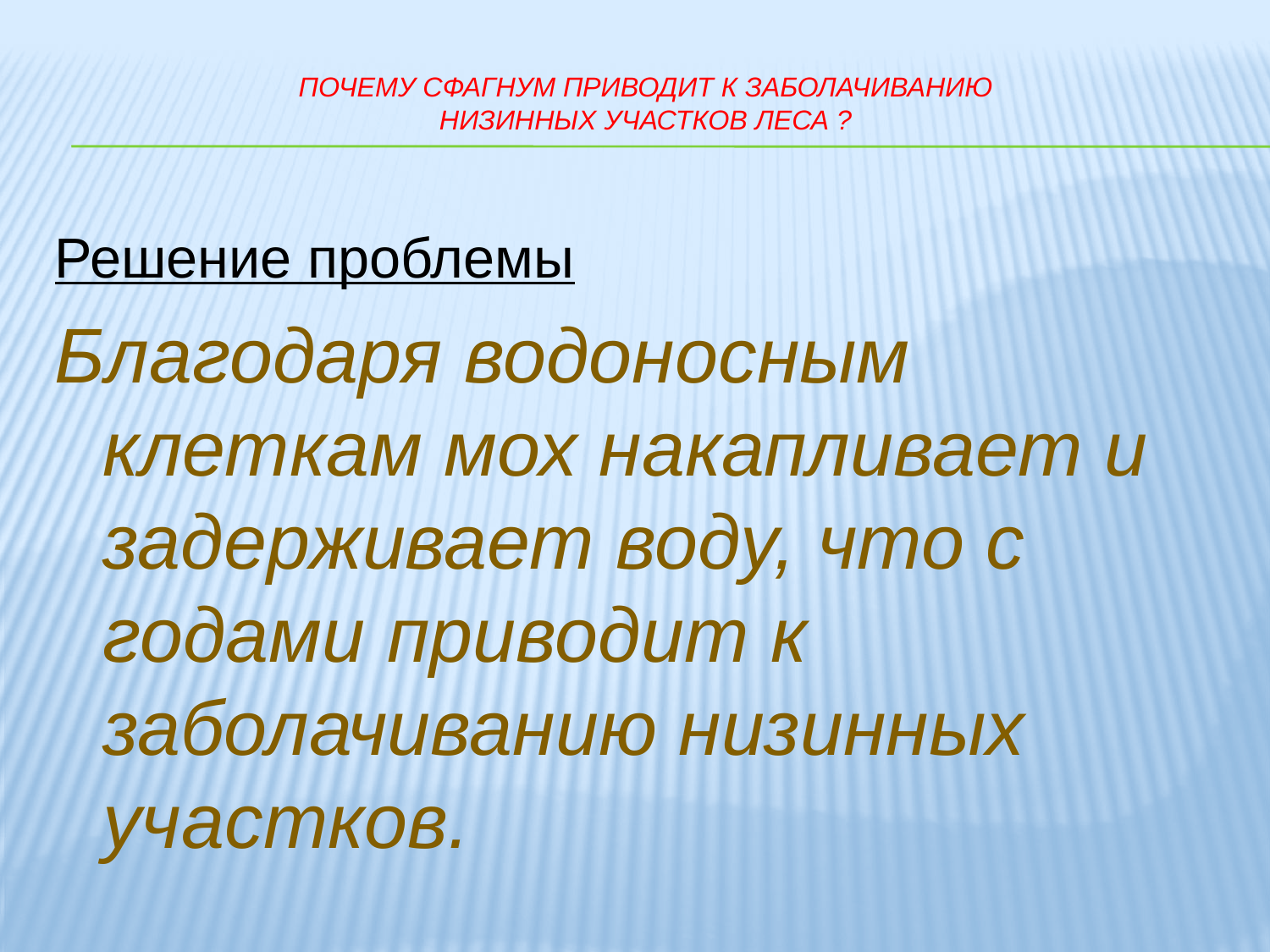

# Почему сфагнум приводит к заболачиванию низинных участков леса ?
Решение проблемы
Благодаря водоносным клеткам мох накапливает и задерживает воду, что с годами приводит к заболачиванию низинных участков.